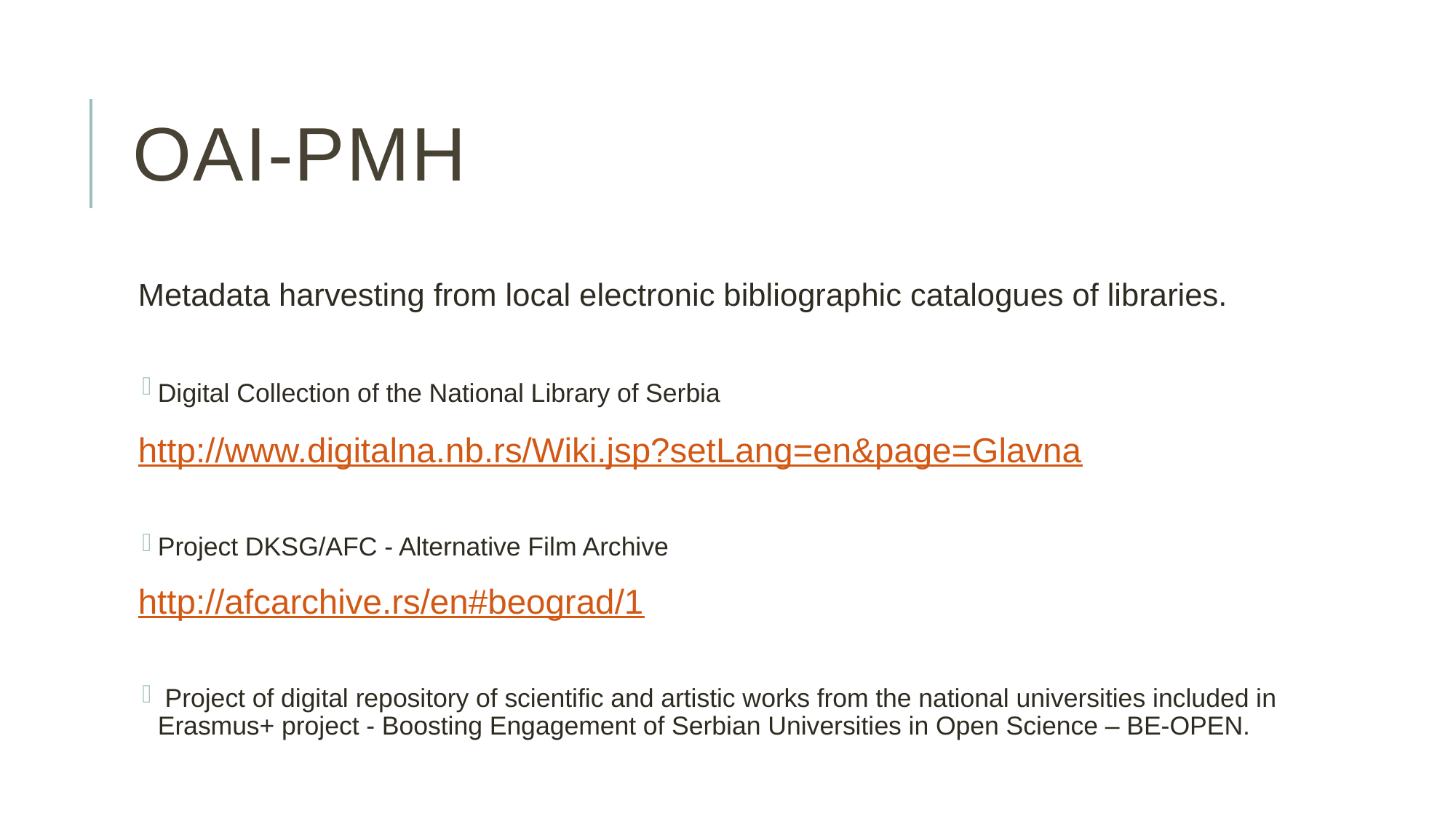

# OAI-PMH
Metadata harvesting from local electronic bibliographic catalogues of libraries.

Digital Collection of the National Library of Serbia
http://www.digitalna.nb.rs/Wiki.jsp?setLang=en&page=Glavna

Project DKSG/AFC - Alternative Film Archive
http://afcarchive.rs/en#beograd/1

 Project of digital repository of scientific and artistic works from the national universities included in Erasmus+ project - Boosting Engagement of Serbian Universities in Open Science – BE-OPEN.